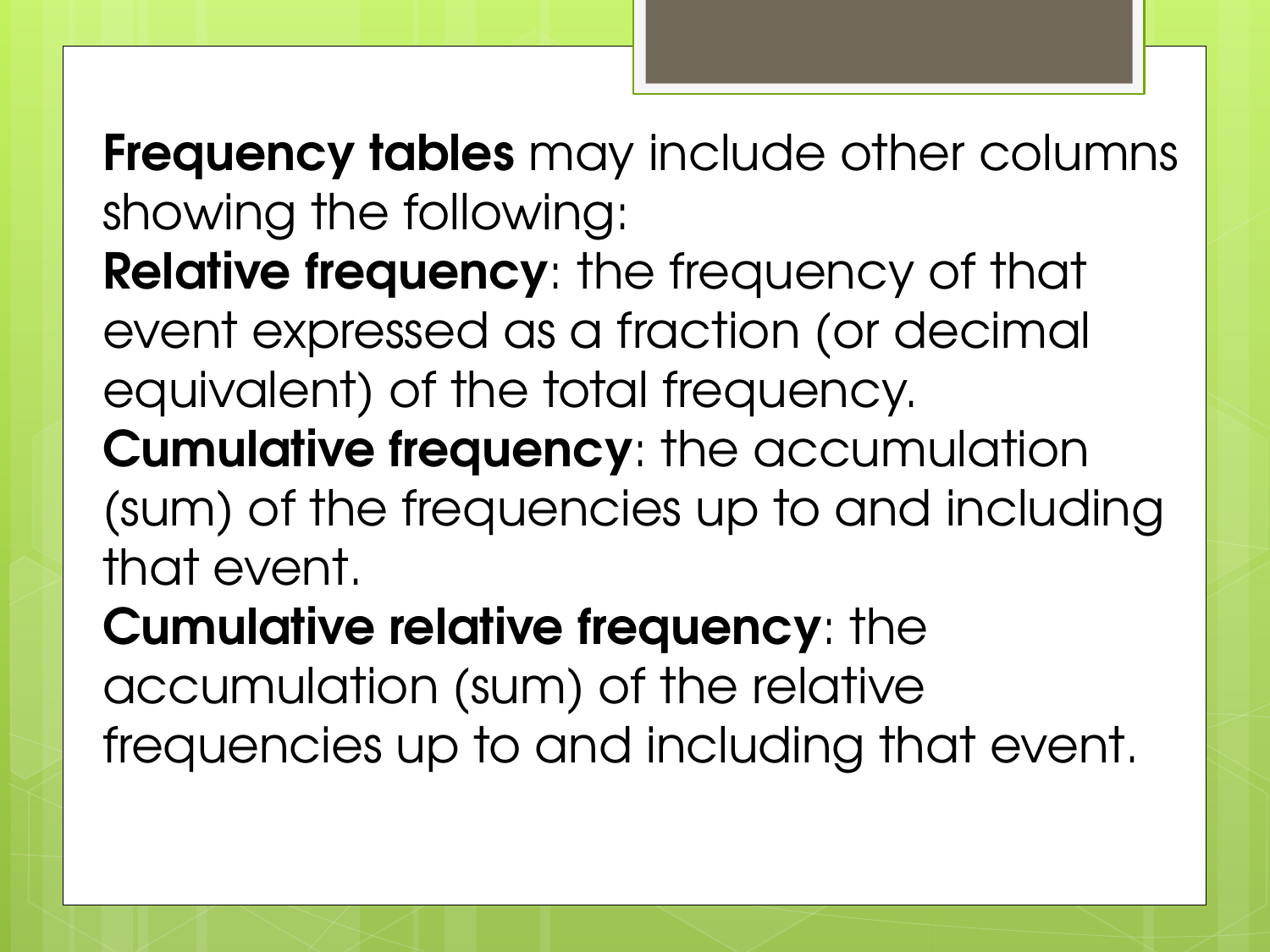

Frequency tables may include other columns showing the following:
Relative frequency: the frequency of that event expressed as a fraction (or decimal equivalent) of the total frequency.
Cumulative frequency: the accumulation (sum) of the frequencies up to and including that event.
Cumulative relative frequency: the accumulation (sum) of the relative frequencies up to and including that event.